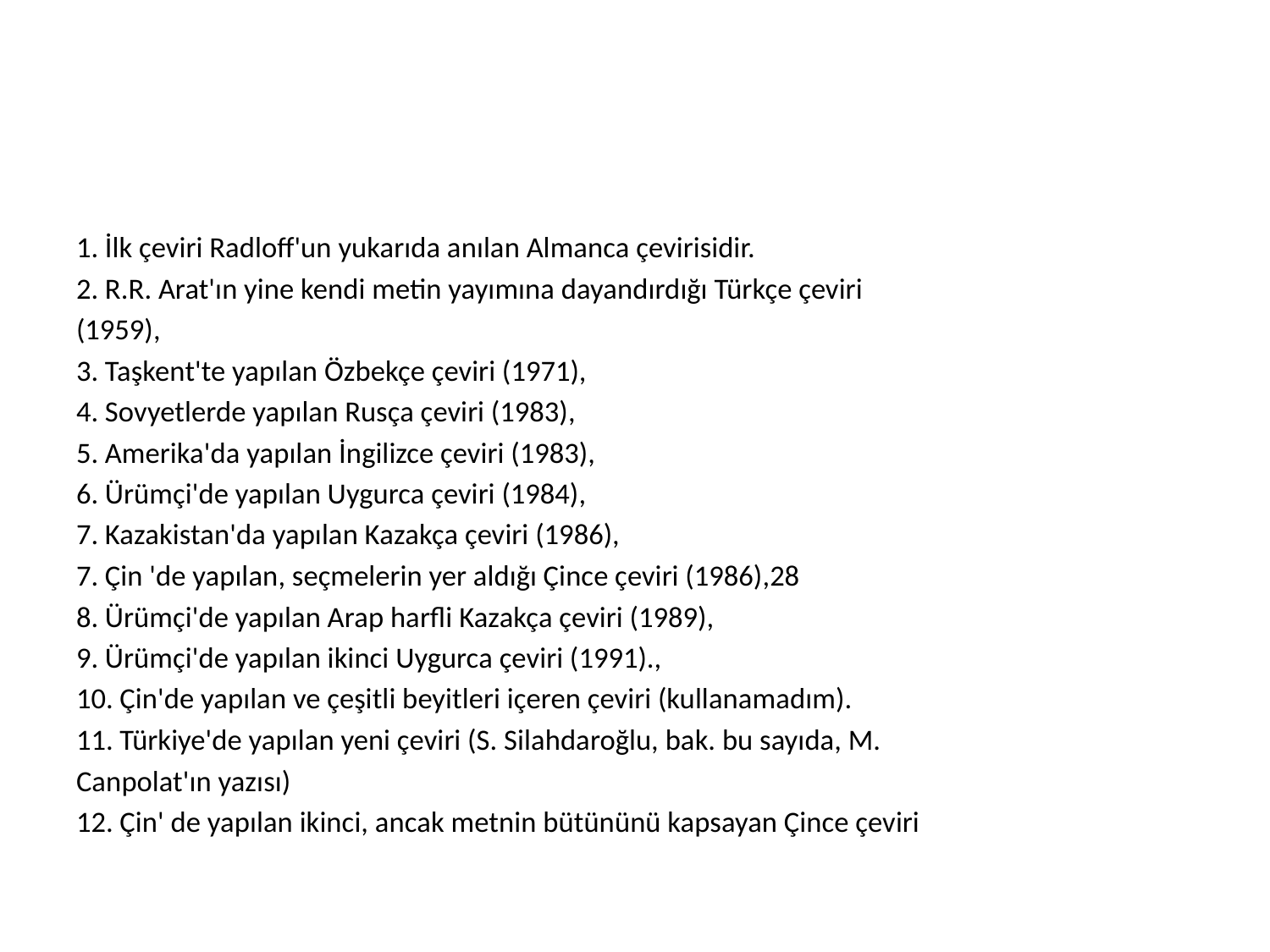

#
1. İlk çeviri Radloff'un yukarıda anılan Almanca çevirisidir.
2. R.R. Arat'ın yine kendi metin yayımına dayandırdığı Türkçe çeviri
(1959),
3. Taşkent'te yapılan Özbekçe çeviri (1971),
4. Sovyetlerde yapılan Rusça çeviri (1983),
5. Amerika'da yapılan İngilizce çeviri (1983),
6. Ürümçi'de yapılan Uygurca çeviri (1984),
7. Kazakistan'da yapılan Kazakça çeviri (1986),
7. Çin 'de yapılan, seçmelerin yer aldığı Çince çeviri (1986),28
8. Ürümçi'de yapılan Arap harfli Kazakça çeviri (1989),
9. Ürümçi'de yapılan ikinci Uygurca çeviri (1991).,
10. Çin'de yapılan ve çeşitli beyitleri içeren çeviri (kullanamadım).
11. Türkiye'de yapılan yeni çeviri (S. Silahdaroğlu, bak. bu sayıda, M.
Canpolat'ın yazısı)
12. Çin' de yapılan ikinci, ancak metnin bütününü kapsayan Çince çeviri